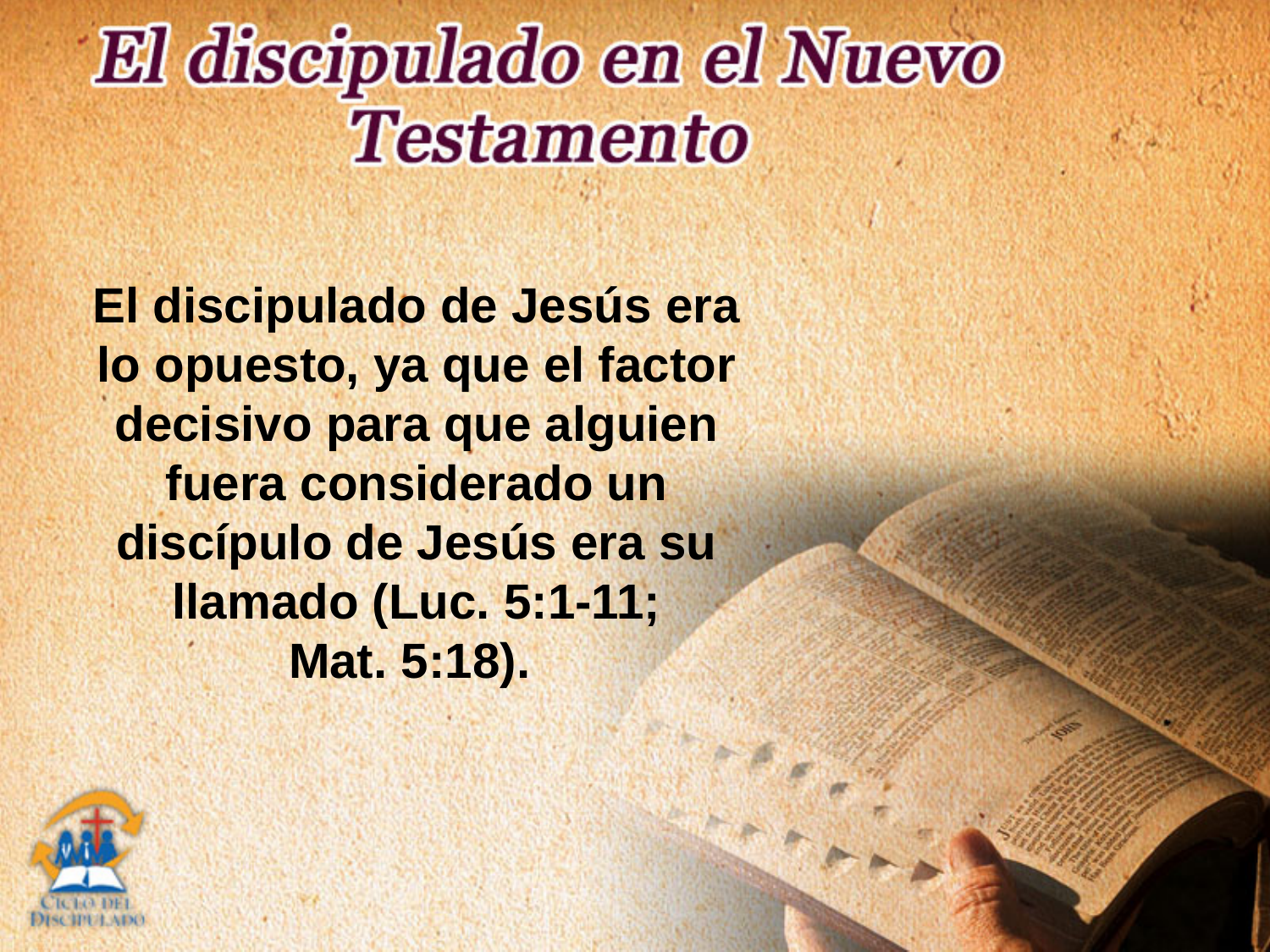

El discipulado de Jesús era lo opuesto, ya que el factor decisivo para que alguien fuera considerado un discípulo de Jesús era su llamado (Luc. 5:1-11;
Mat. 5:18).